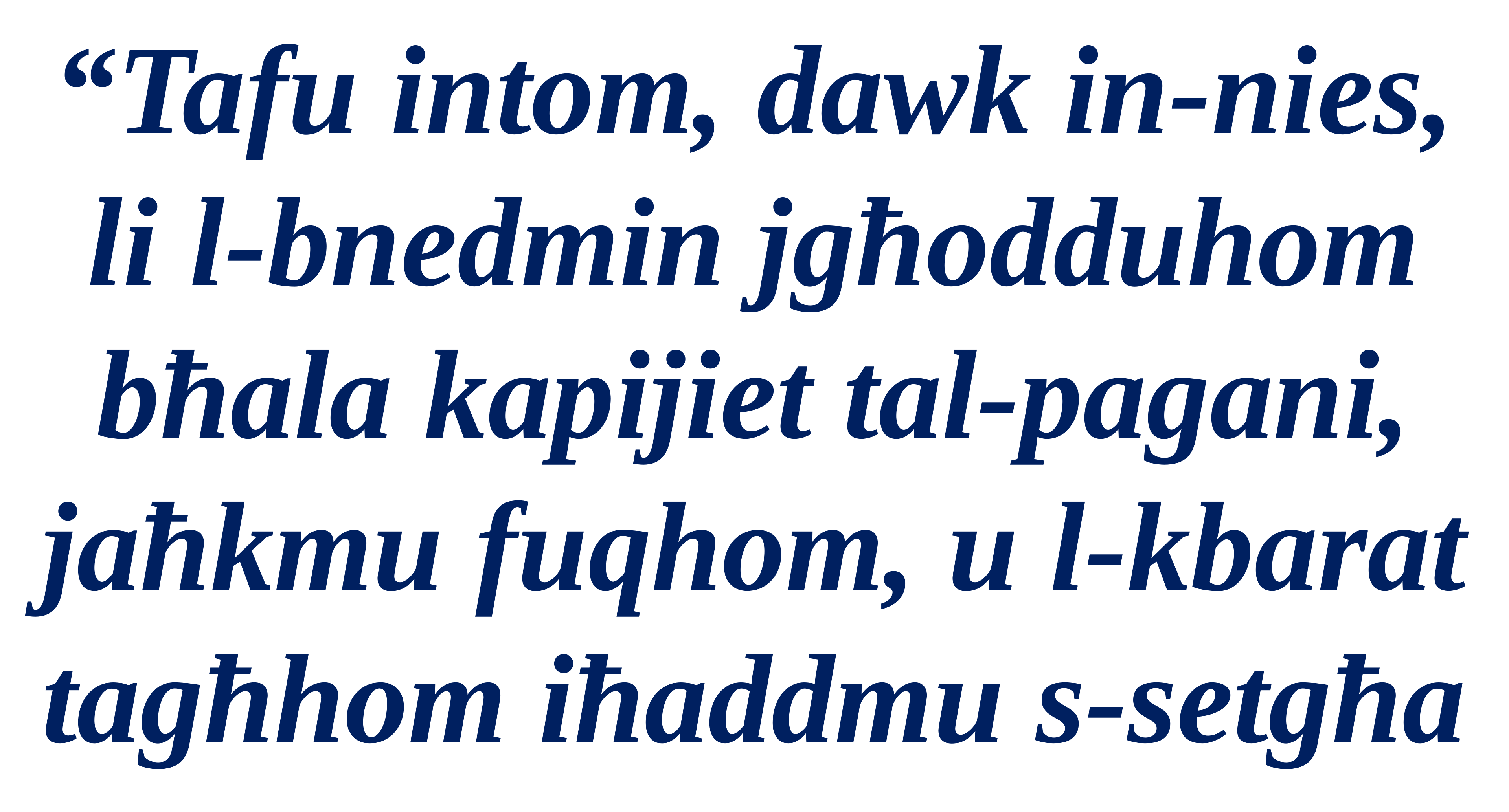

“Tafu intom, dawk in-nies,
li l-bnedmin jgħodduhom bħala kapijiet tal-pagani, jaħkmu fuqhom, u l-kbarat tagħhom iħaddmu s-setgħa